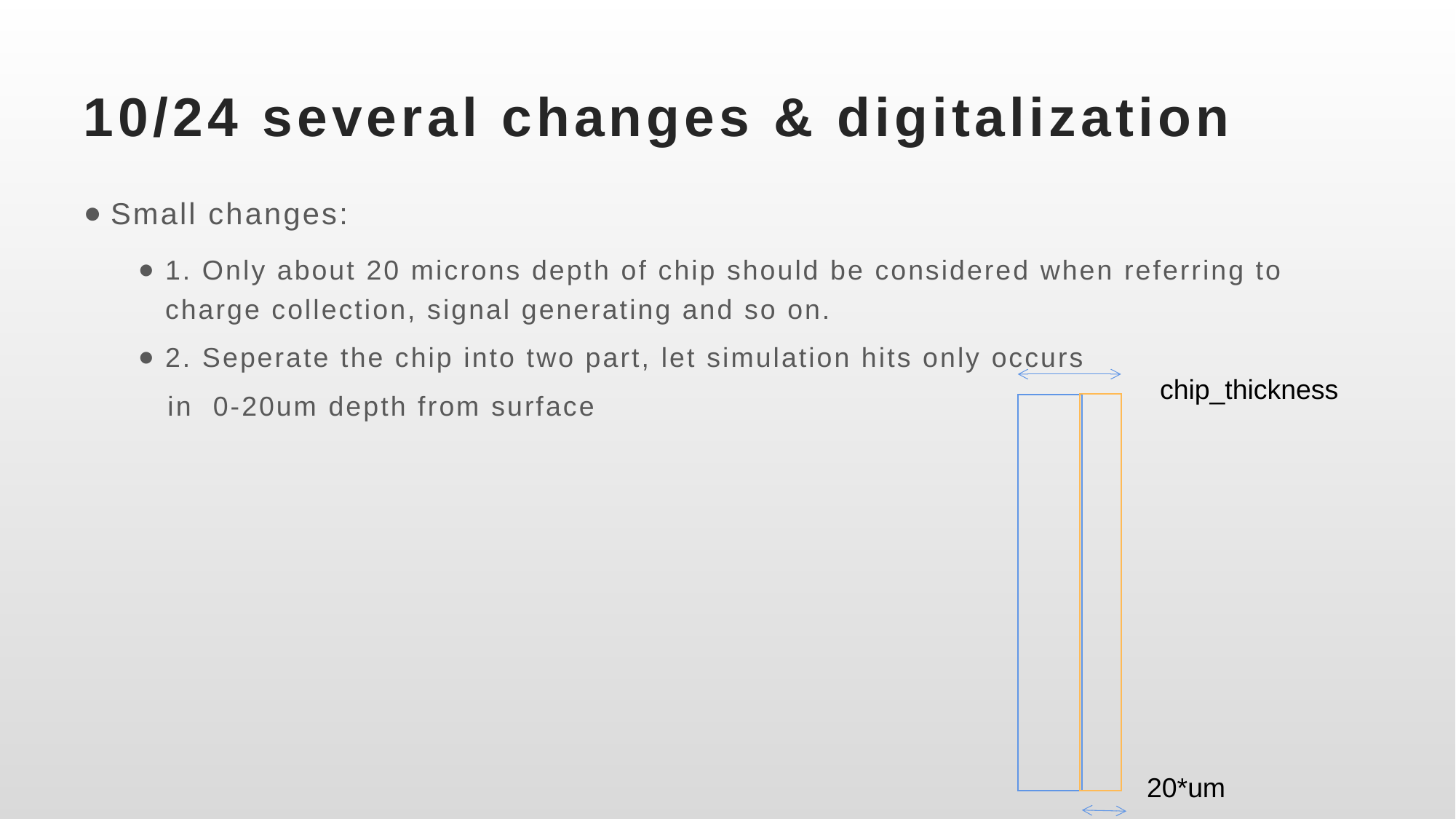

# 10/24 several changes & digitalization
Small changes:
1. Only about 20 microns depth of chip should be considered when referring to charge collection, signal generating and so on.
2. Seperate the chip into two part, let simulation hits only occurs
   in  0-20um depth from surface
chip_thickness

20*um